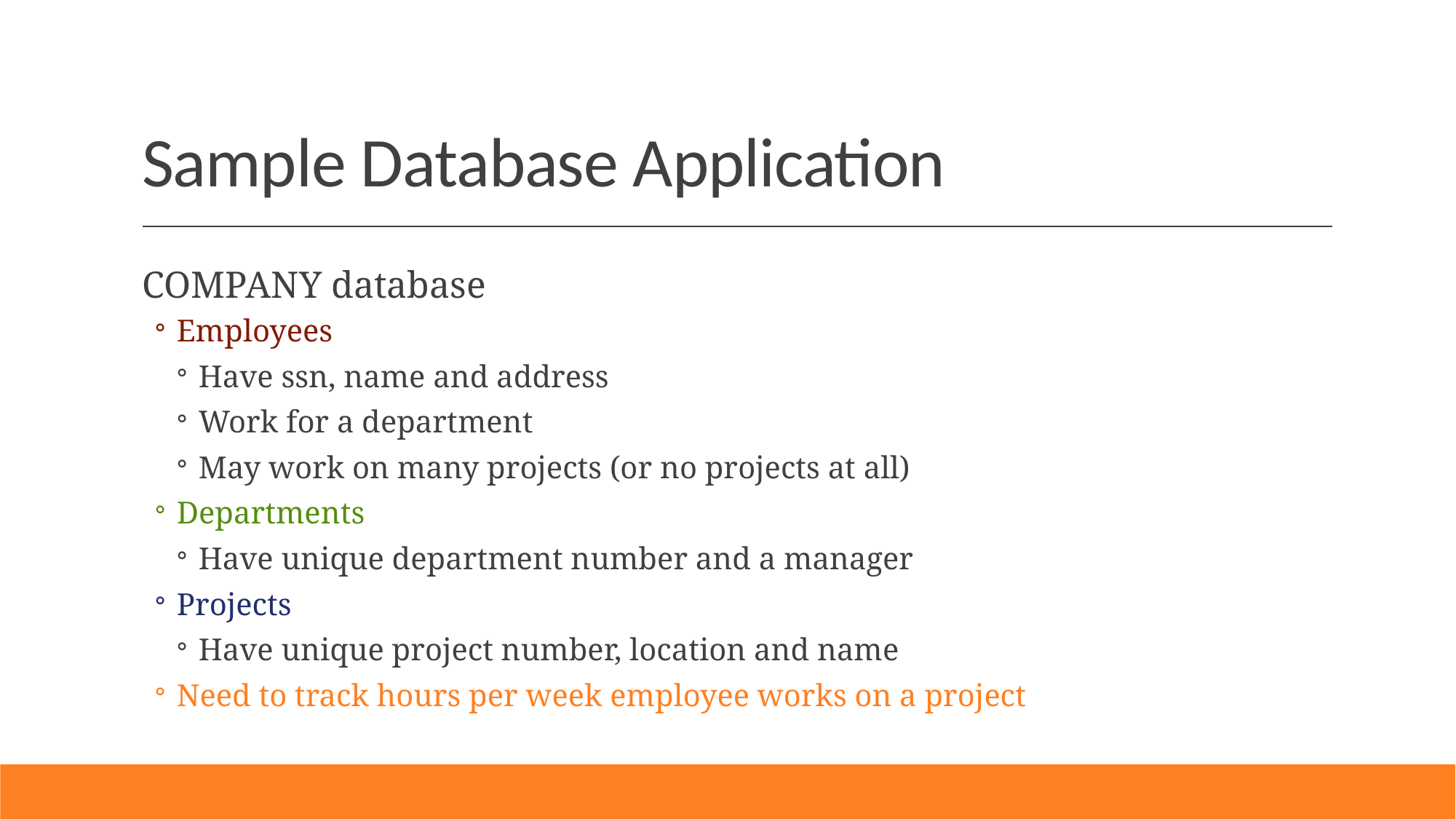

# Sample Database Application
COMPANY database
Employees
Have ssn, name and address
Work for a department
May work on many projects (or no projects at all)
Departments
Have unique department number and a manager
Projects
Have unique project number, location and name
Need to track hours per week employee works on a project